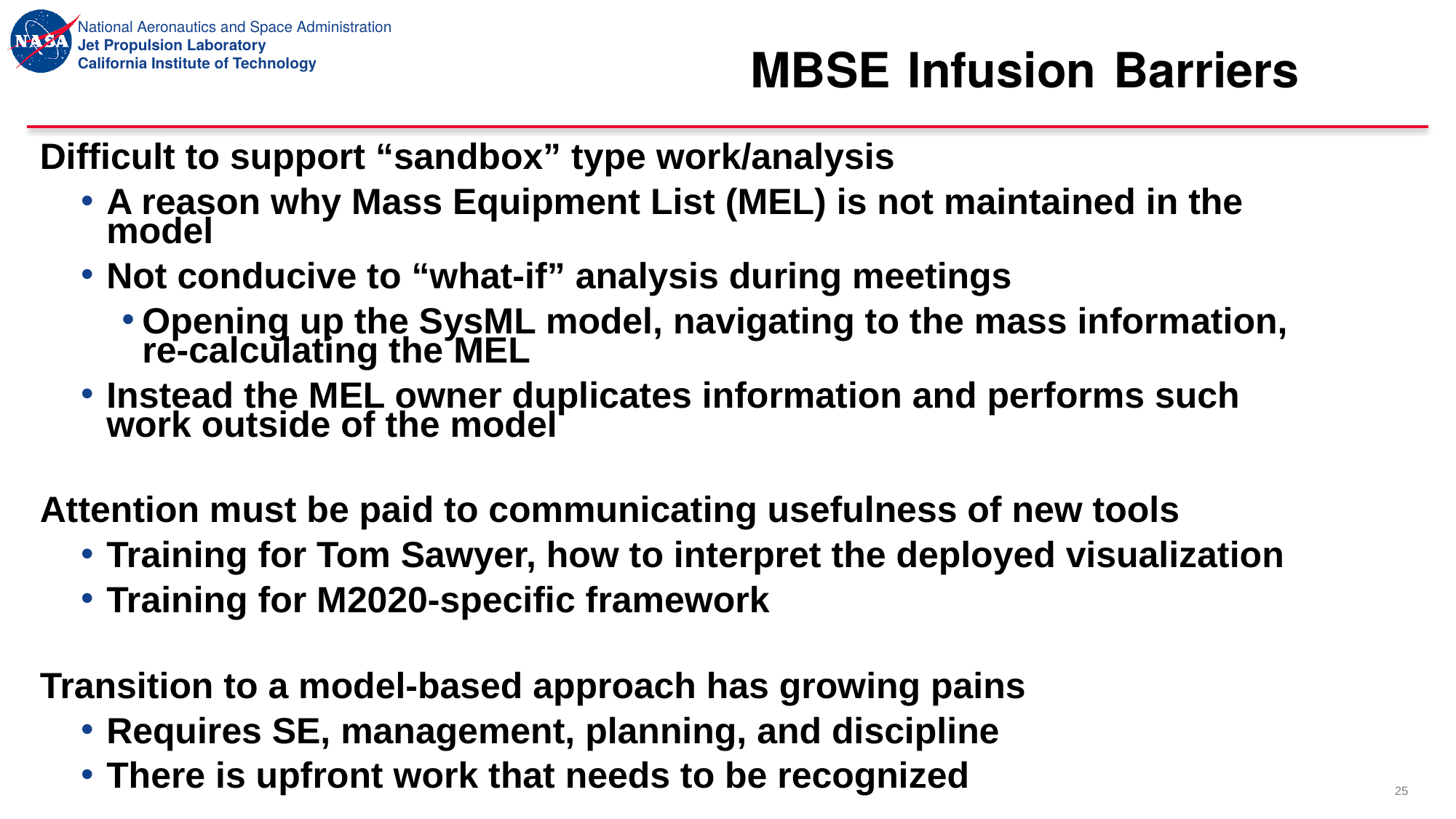

# MBSE Infusion Barriers
Difficult to support “sandbox” type work/analysis
A reason why Mass Equipment List (MEL) is not maintained in the model
Not conducive to “what-if” analysis during meetings
Opening up the SysML model, navigating to the mass information, re-calculating the MEL
Instead the MEL owner duplicates information and performs such work outside of the model

Attention must be paid to communicating usefulness of new tools
Training for Tom Sawyer, how to interpret the deployed visualization
Training for M2020-specific framework

Transition to a model-based approach has growing pains
Requires SE, management, planning, and discipline
There is upfront work that needs to be recognized